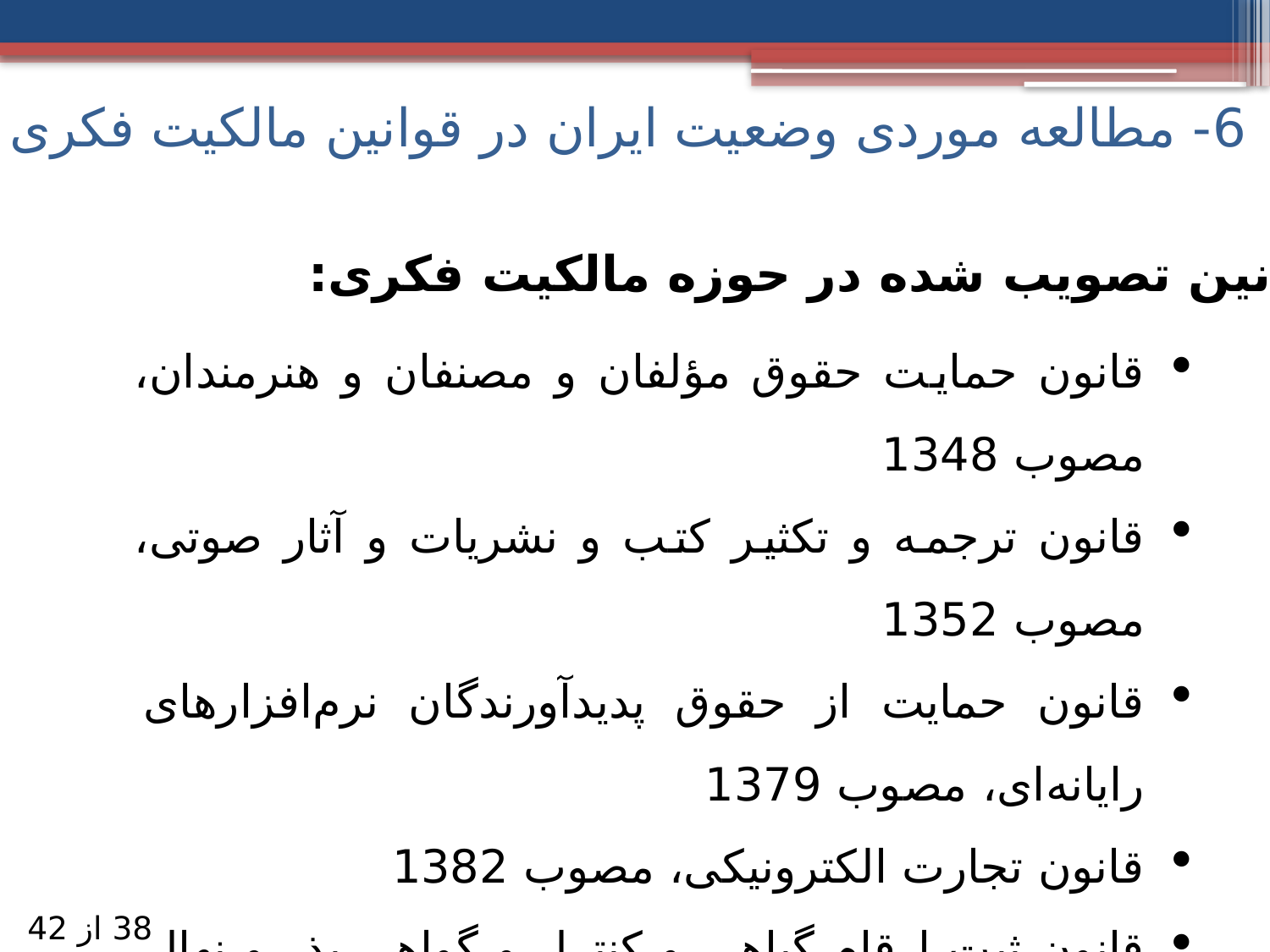

6- مطالعه موردی وضعیت ایران در قوانین مالکیت فکری
قوانین تصویب شده در حوزه مالکیت فکری:
قانون حمایت حقوق مؤلفان و مصنفان و هنرمندان، مصوب 1348
قانون ترجمه و تکثیر کتب و نشریات و آثار صوتی، مصوب 1352
قانون حمایت از حقوق پدیدآورندگان نرم‌افزارهای رایانه‌ای، مصوب 1379
قانون تجارت الکترونیکی، مصوب 1382
قانون ثبت ارقام گیاهی و کنترل و گواهی بذر و نهال، مصوب 1382
قانون نشانه‌های مبدأ جغرافیایی کالا، مصوب 1383
قانون ثبت اختراعات، طرح‌های صنعتی و علائم تجاری، مصوب 1386
38 از 42